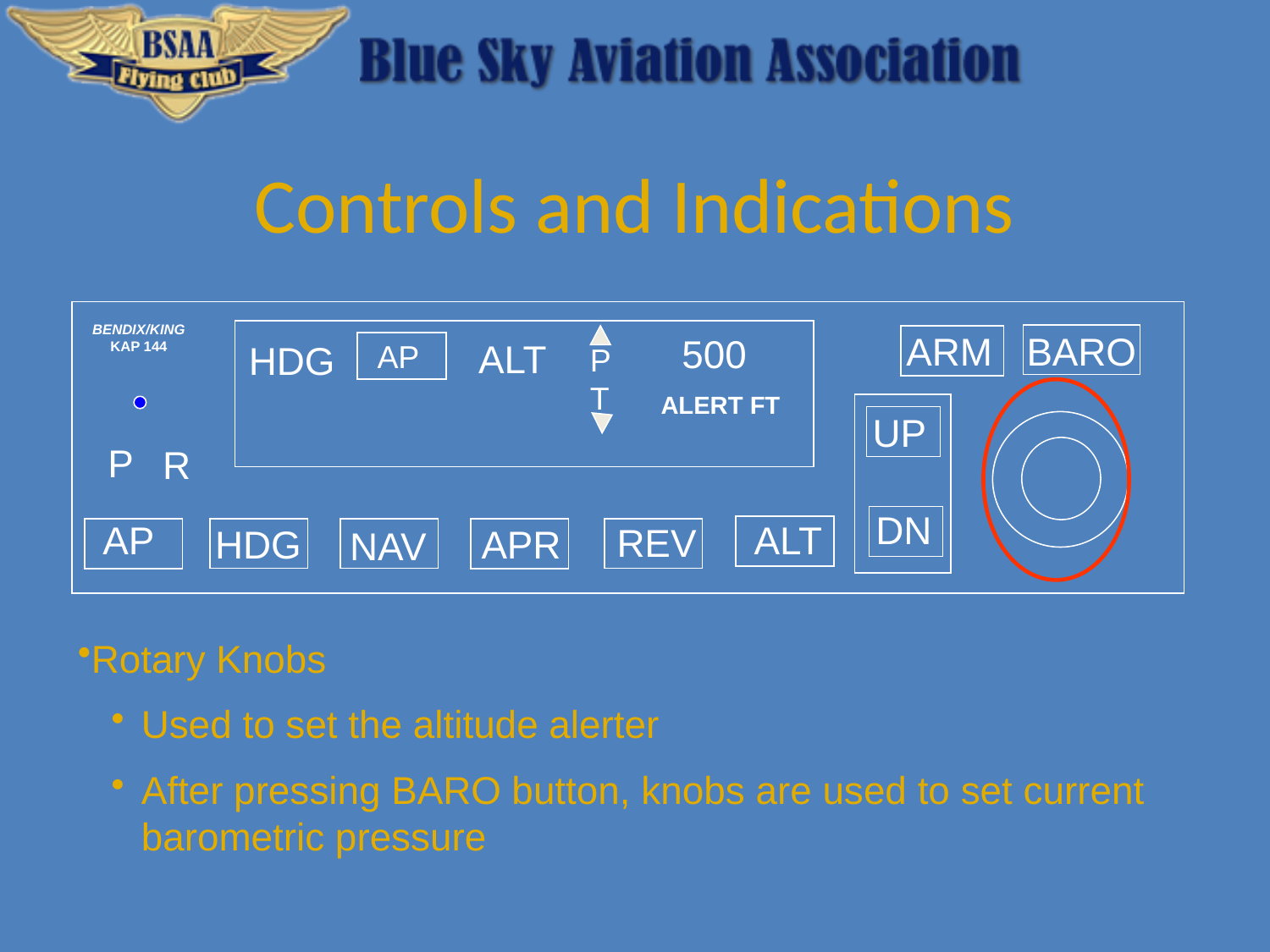

Controls and Indications

BENDIX/KING
KAP 144

ARM
BARO
500

ALT
AP
HDG

P
T

ALERT FT

UP

P
R

DN

AP
ALT
REV
HDG
APR
NAV

Rotary Knobs
Used to set the altitude alerter
After pressing BARO button, knobs are used to set current barometric pressure